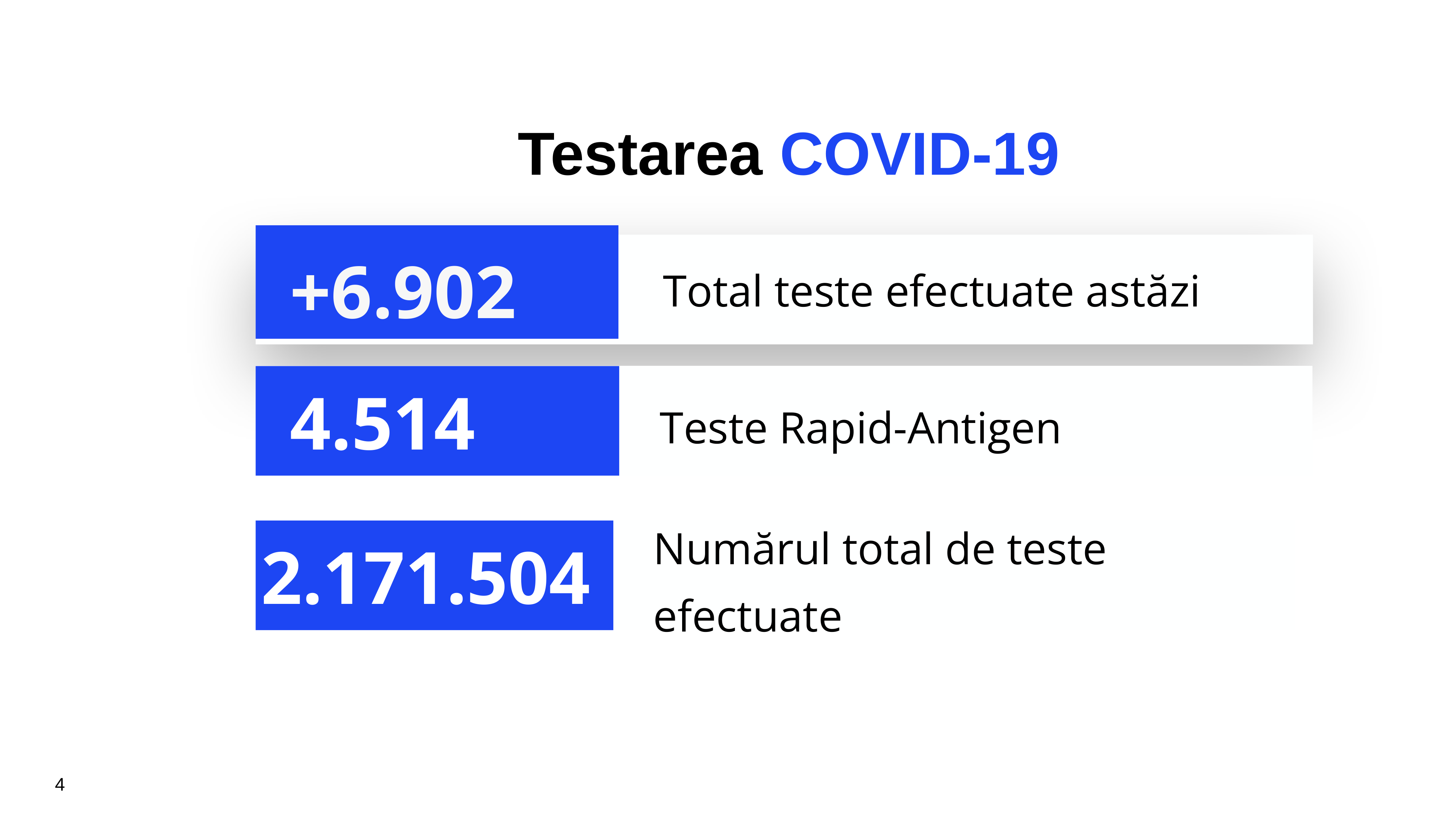

# Testarea COVID-19

+6.902

Total teste efectuate astăzi

Teste Rapid-Antigen

4.514

Numărul total de teste efectuate

2.171.504
4